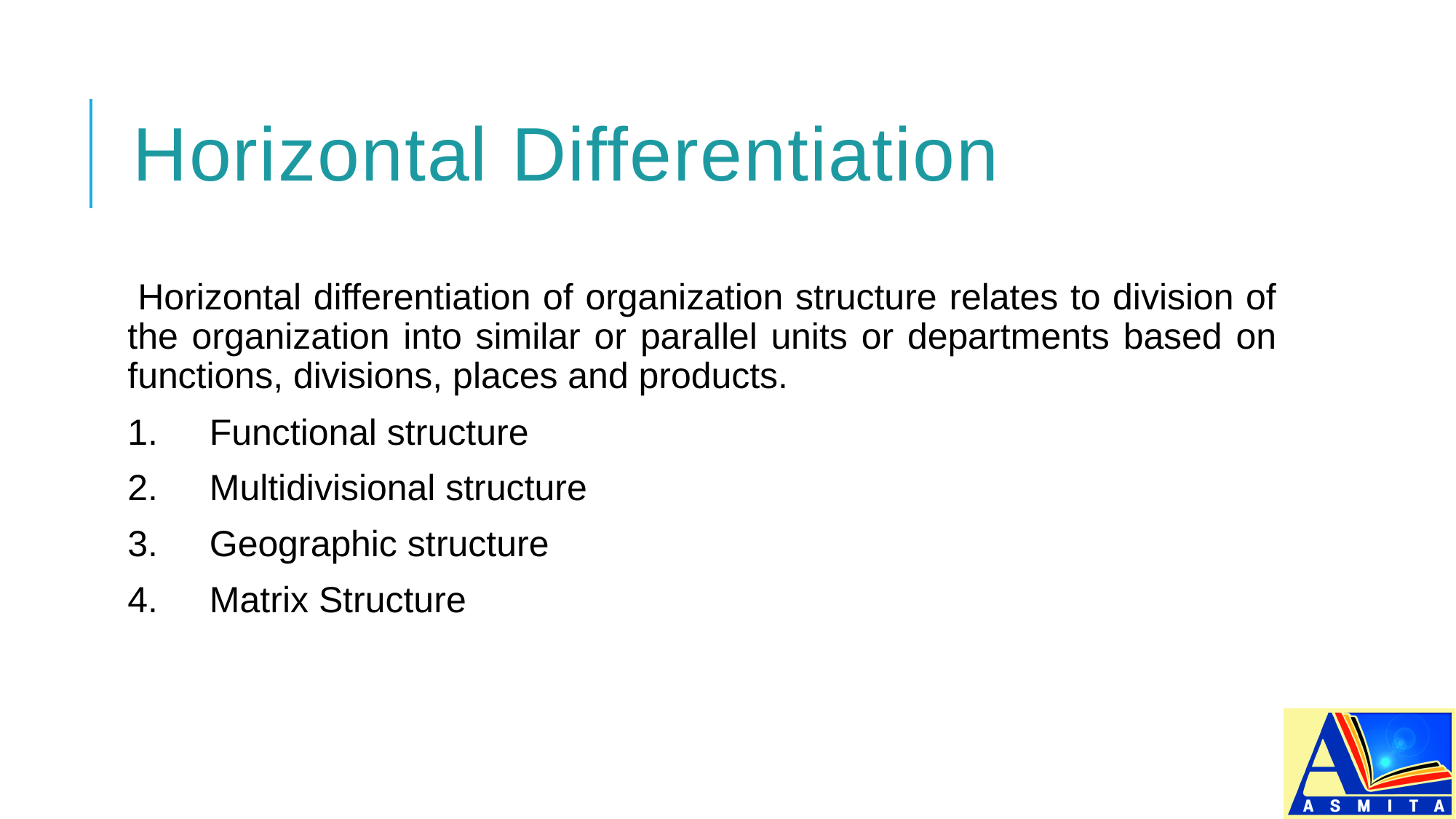

# Horizontal Differentiation
Horizontal differentiation of organization structure relates to division of the organization into similar or parallel units or departments based on functions, divisions, places and products.
1.	Functional structure
2.	Multidivisional structure
3.	Geographic structure
4.	Matrix Structure